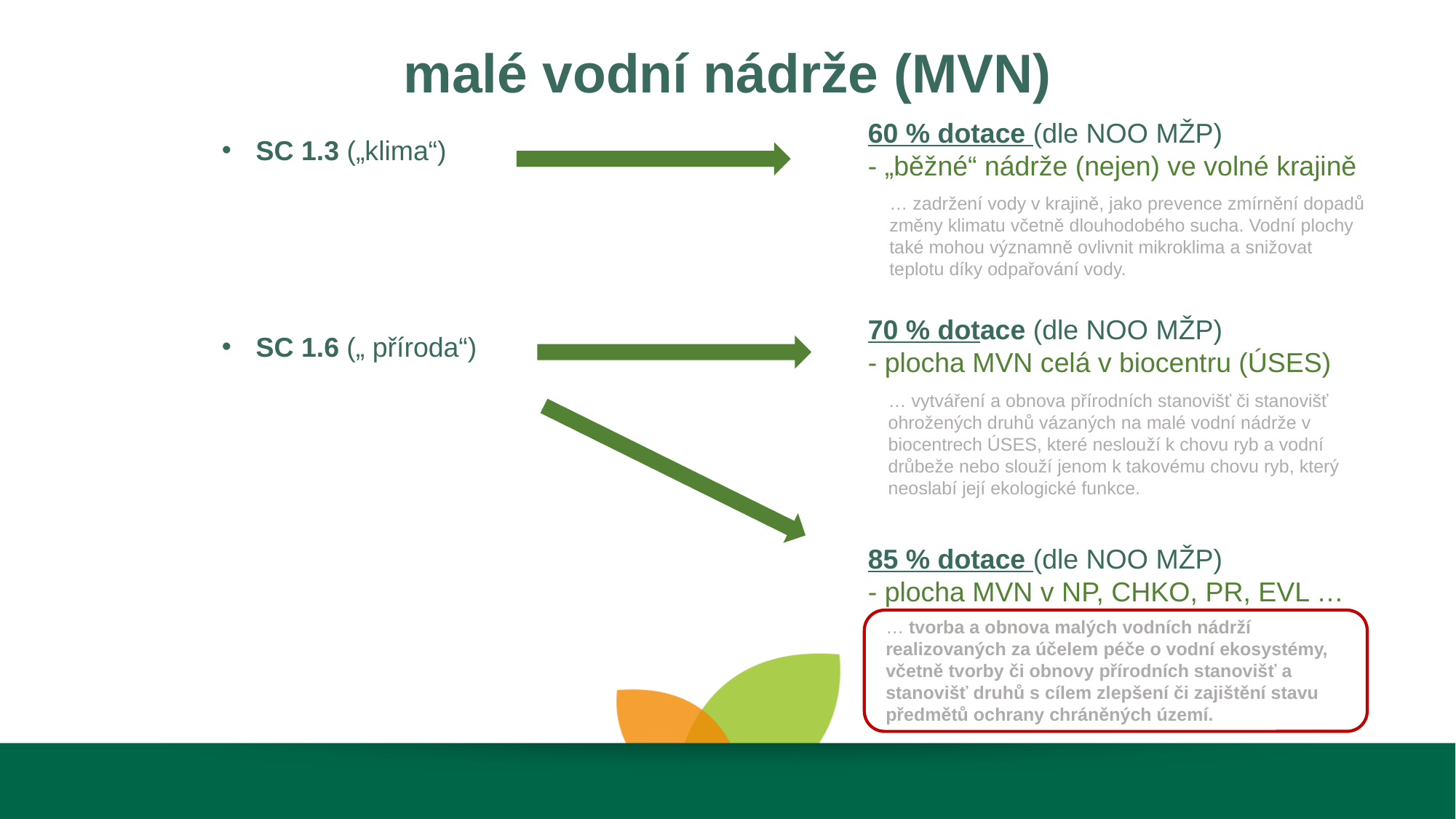

malé vodní nádrže (MVN)
60 % dotace (dle NOO MŽP)
- „běžné“ nádrže (nejen) ve volné krajině

70 % dotace (dle NOO MŽP)
- plocha MVN celá v biocentru (ÚSES)

85 % dotace (dle NOO MŽP)
- plocha MVN v NP, CHKO, PR, EVL …

SC 1.3 („klima“)

SC 1.6 („ příroda“)

… zadržení vody v krajině, jako prevence zmírnění dopadů změny klimatu včetně dlouhodobého sucha. Vodní plochy také mohou významně ovlivnit mikroklima a snižovat teplotu díky odpařování vody.

… vytváření a obnova přírodních stanovišť či stanovišť ohrožených druhů vázaných na malé vodní nádrže v biocentrech ÚSES, které neslouží k chovu ryb a vodní drůbeže nebo slouží jenom k takovému chovu ryb, který neoslabí její ekologické funkce.

… tvorba a obnova malých vodních nádrží realizovaných za účelem péče o vodní ekosystémy, včetně tvorby či obnovy přírodních stanovišť a stanovišť druhů s cílem zlepšení či zajištění stavu předmětů ochrany chráněných území.